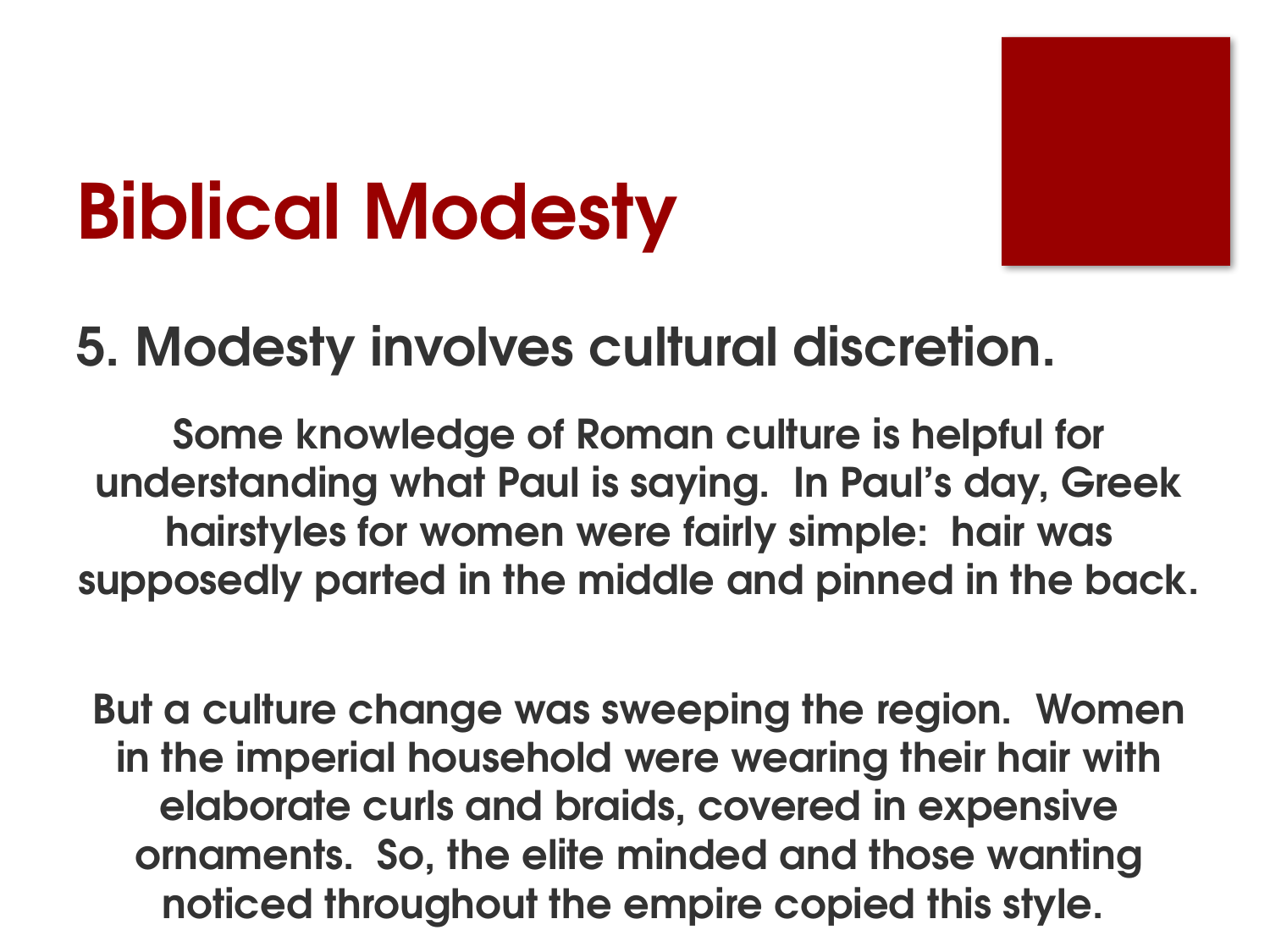

# Biblical Modesty
5. Modesty involves cultural discretion.
Some knowledge of Roman culture is helpful for understanding what Paul is saying.  In Paul’s day, Greek hairstyles for women were fairly simple:  hair was supposedly parted in the middle and pinned in the back.
But a culture change was sweeping the region.  Women in the imperial household were wearing their hair with elaborate curls and braids, covered in expensive ornaments.  So, the elite minded and those wanting noticed throughout the empire copied this style.